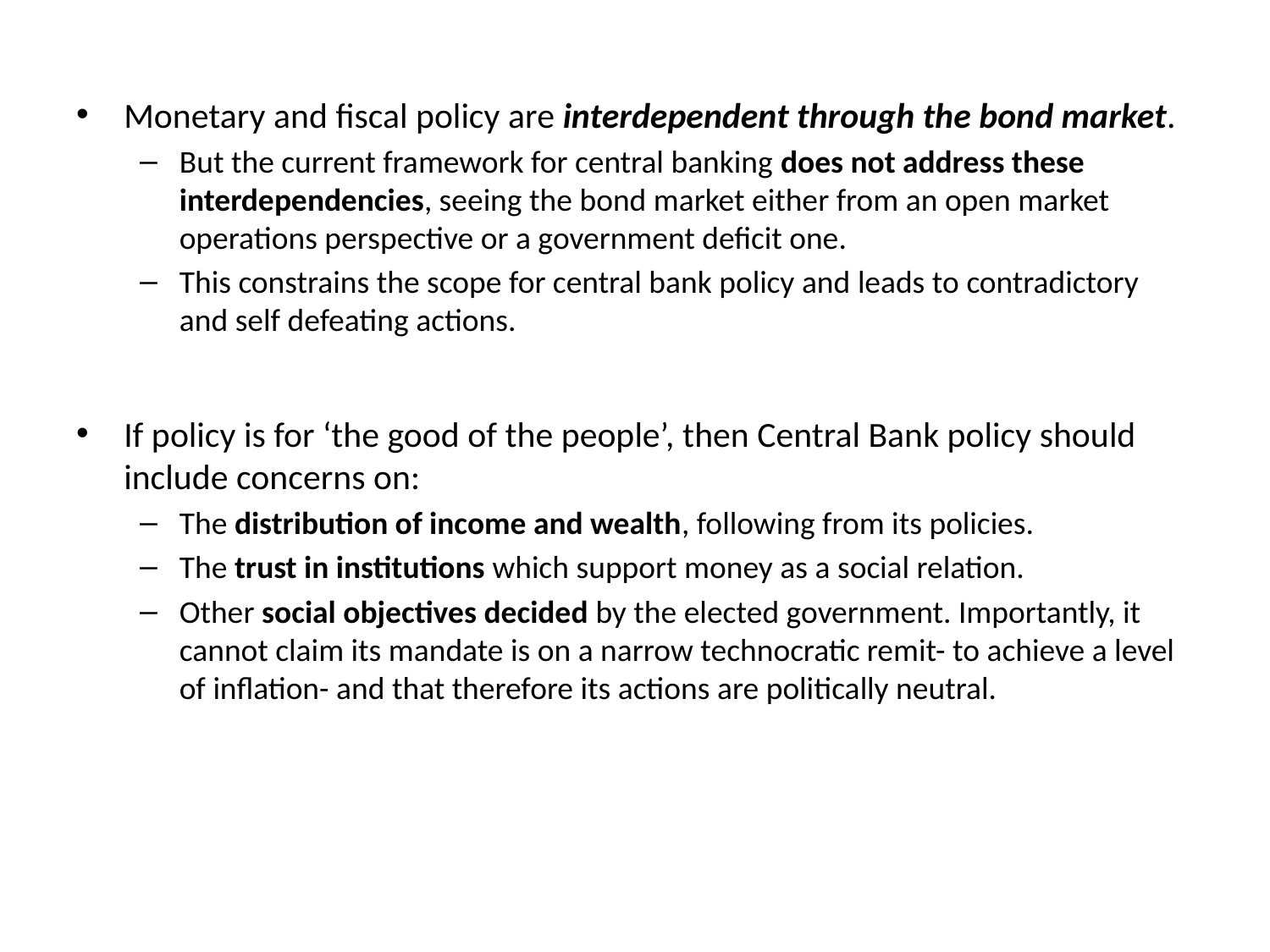

Monetary and fiscal policy are interdependent through the bond market.
But the current framework for central banking does not address these interdependencies, seeing the bond market either from an open market operations perspective or a government deficit one.
This constrains the scope for central bank policy and leads to contradictory and self defeating actions.

If policy is for ‘the good of the people’, then Central Bank policy should include concerns on:
The distribution of income and wealth, following from its policies.
The trust in institutions which support money as a social relation.
Other social objectives decided by the elected government. Importantly, it cannot claim its mandate is on a narrow technocratic remit- to achieve a level of inflation- and that therefore its actions are politically neutral.